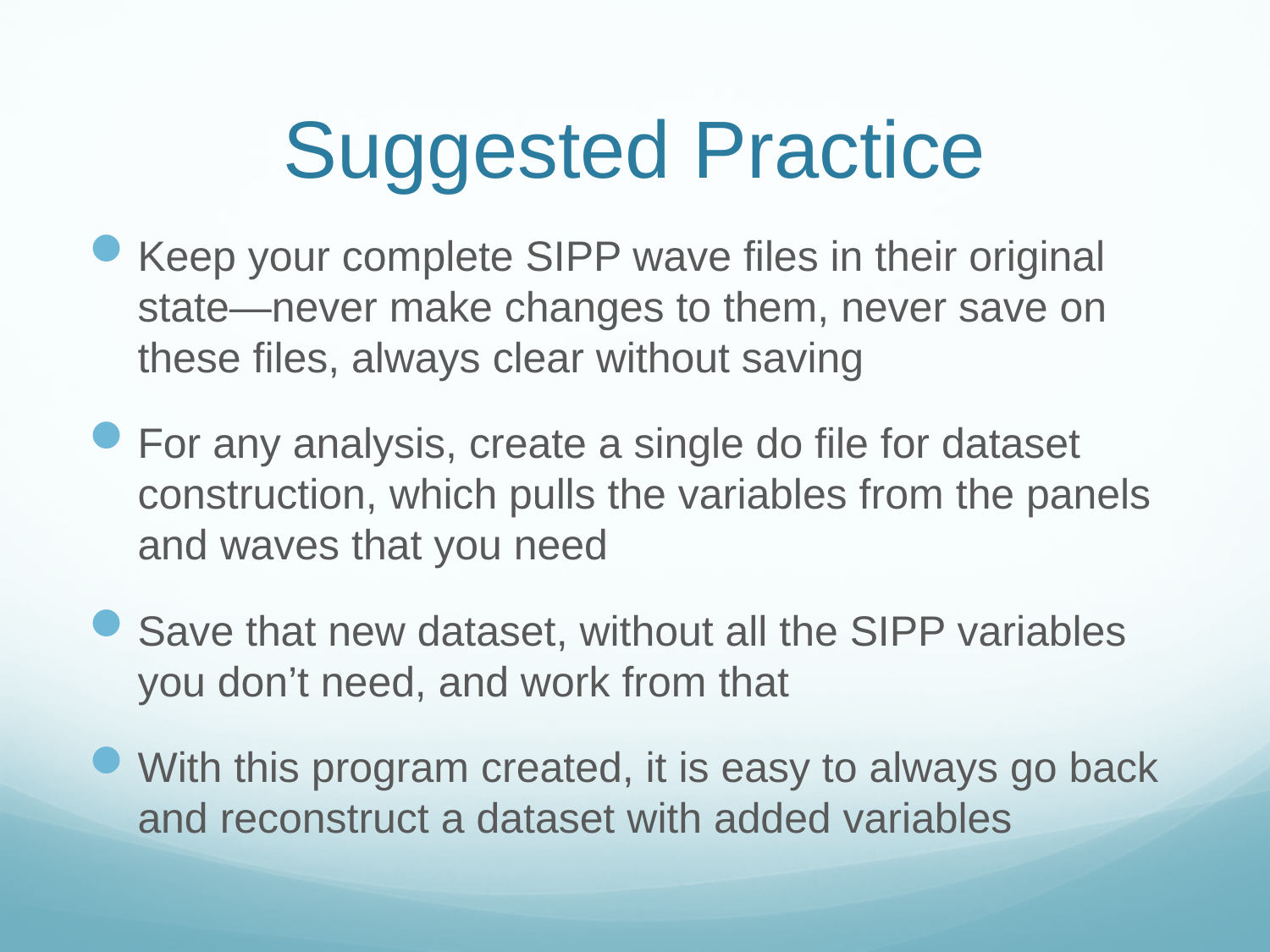

# Suggested Practice
Keep your complete SIPP wave files in their original state—never make changes to them, never save on these files, always clear without saving
For any analysis, create a single do file for dataset construction, which pulls the variables from the panels and waves that you need
Save that new dataset, without all the SIPP variables you don’t need, and work from that
With this program created, it is easy to always go back and reconstruct a dataset with added variables